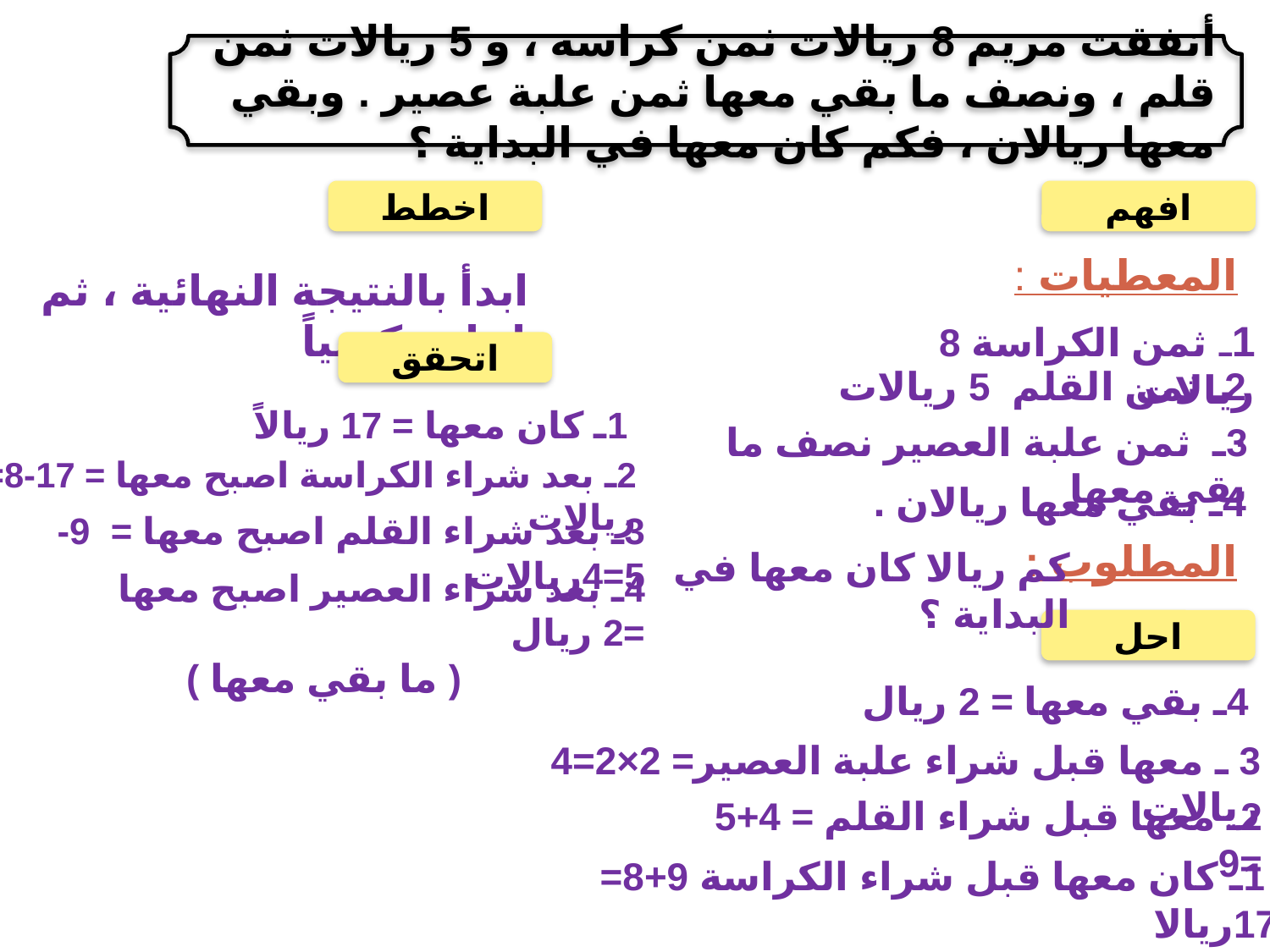

أنفقت مريم 8 ريالات ثمن كراسة ، و 5 ريالات ثمن قلم ، ونصف ما بقي معها ثمن علبة عصير . وبقي معها ريالان ، فكم كان معها في البداية ؟
اخطط
افهم
المعطيات :
ابدأ بالنتيجة النهائية ، ثم احل عكسياً
1ـ ثمن الكراسة 8 ريالات.
اتحقق
2ـ ثمن القلم  5 ريالات .
1ـ كان معها = 17 ريالاً
3ـ  ثمن علبة العصير نصف ما بقي معها
2ـ بعد شراء الكراسة اصبح معها = 17-8=9 ريالات
4ـ بقي معها ريالان .
3ـ بعد شراء القلم اصبح معها =  9-5=4ريالات
المطلوب :
كم ريالا كان معها في البداية ؟
4ـ بعد شراء العصير اصبح معها =2 ريال
                 ( ما بقي معها )
احل
4ـ بقي معها = 2 ريال
3 ـ معها قبل شراء علبة العصير= 2×2=4 ريالات
2ـ معها قبل شراء القلم = 4+5 =9
 1ـ كان معها قبل شراء الكراسة 9+8= 17ريالا